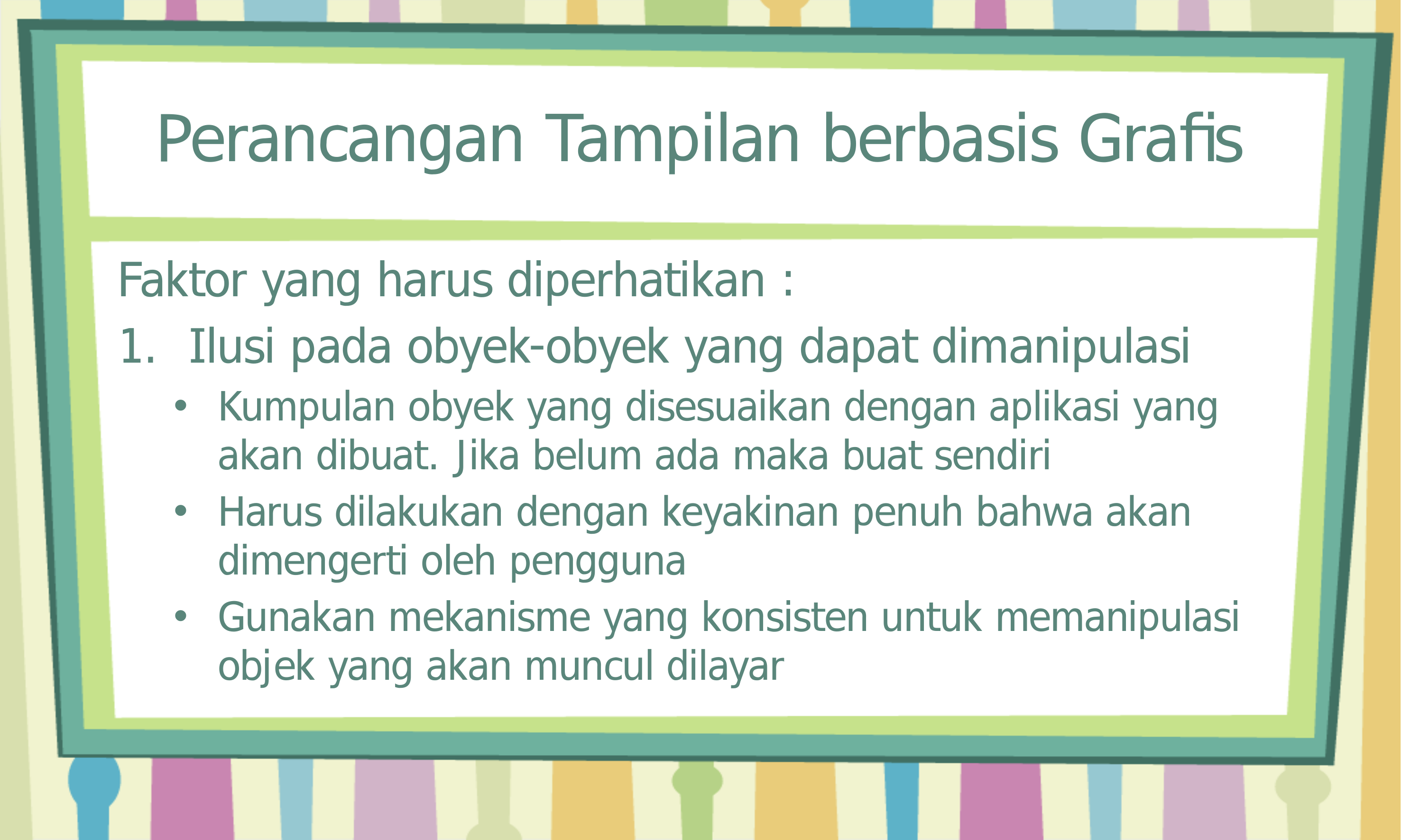

# Perancangan Tampilan berbasis Grafis
Faktor yang harus diperhatikan :
Ilusi pada obyek-obyek yang dapat dimanipulasi
Kumpulan obyek yang disesuaikan dengan aplikasi yang akan dibuat. Jika belum ada maka buat sendiri
Harus dilakukan dengan keyakinan penuh bahwa akan dimengerti oleh pengguna
Gunakan mekanisme yang konsisten untuk memanipulasi objek yang akan muncul dilayar